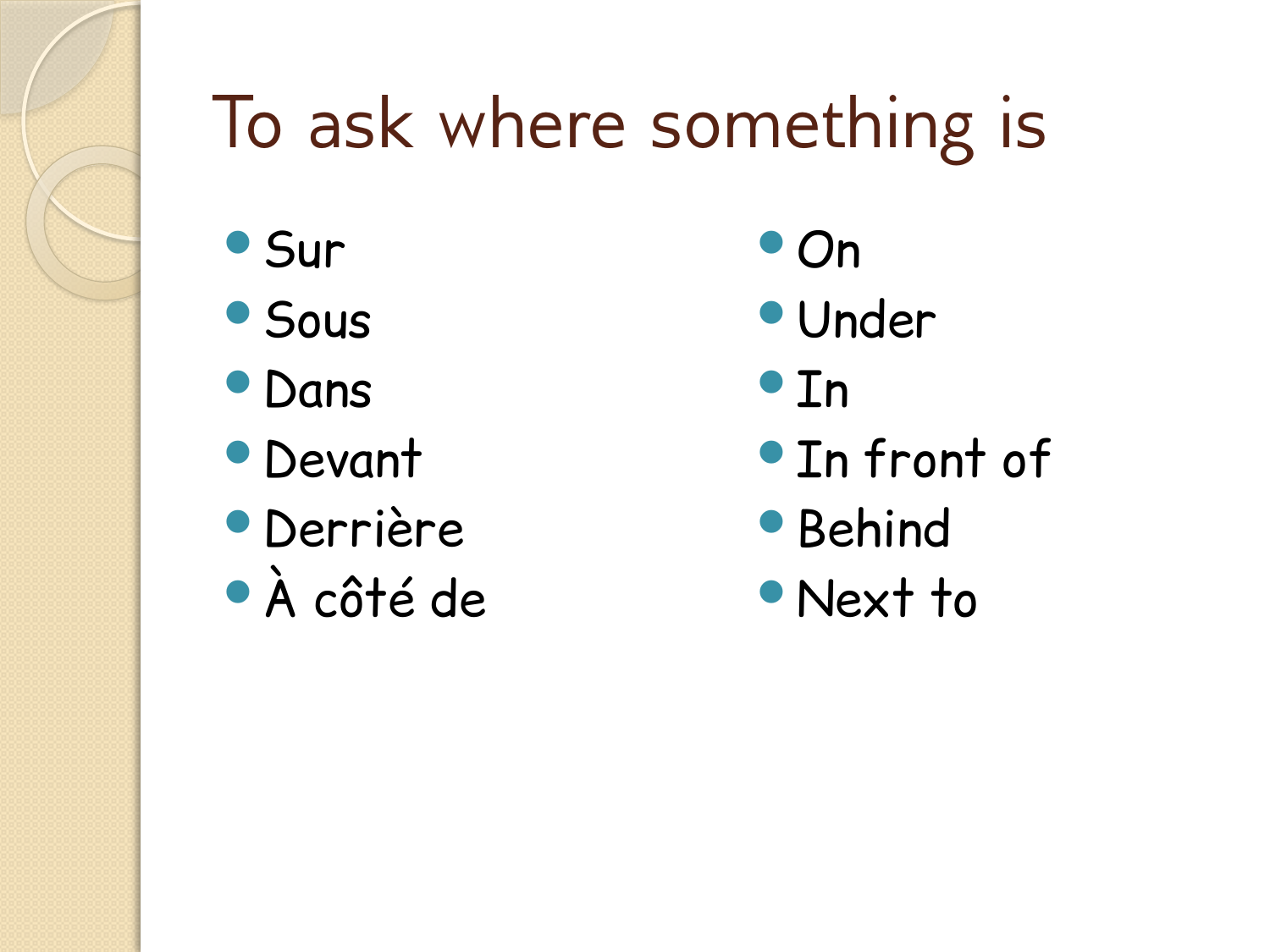

# To ask where something is
Sur
Sous
Dans
Devant
Derrière
À côté de
On
Under
In
In front of
Behind
Next to